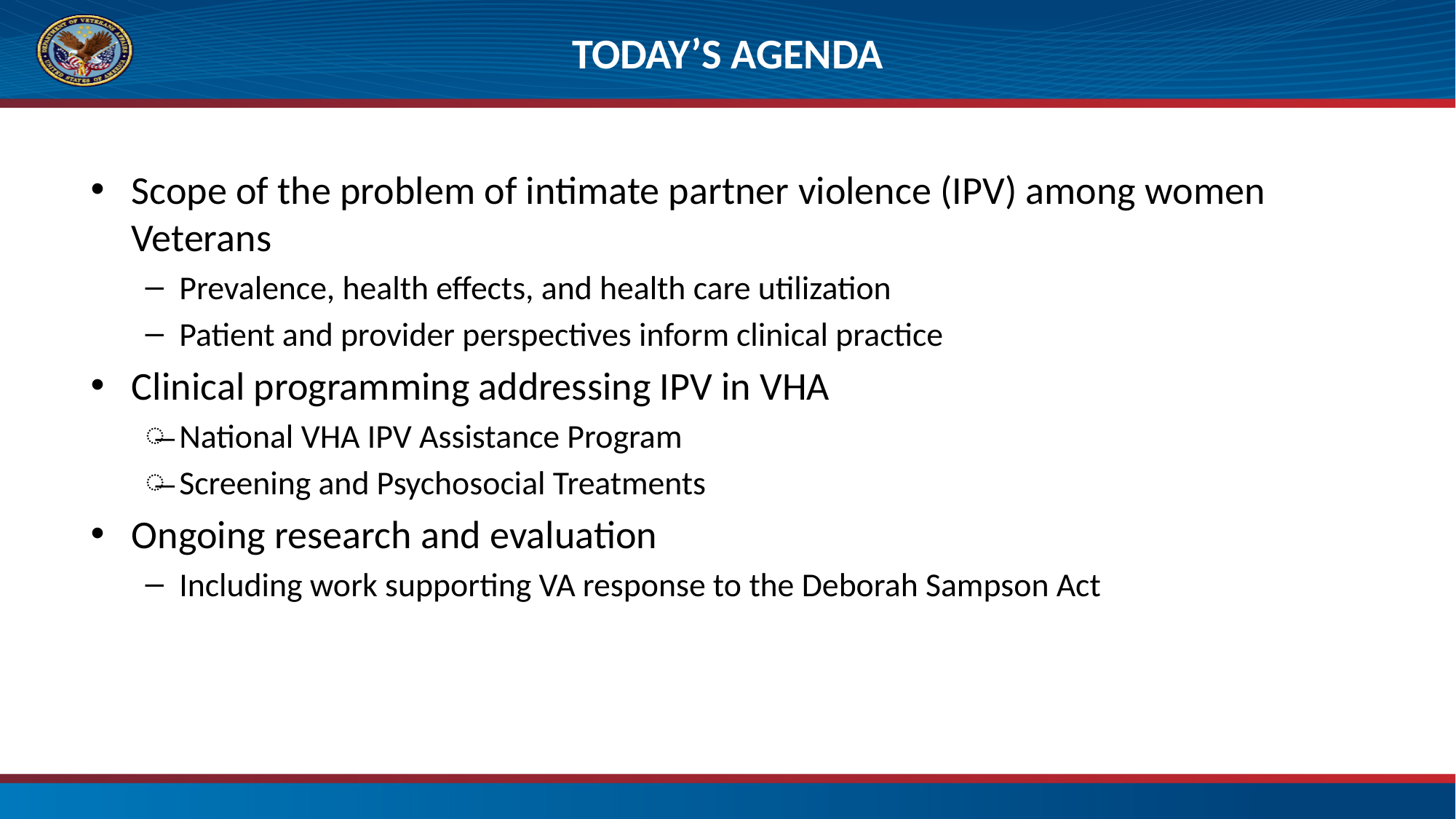

# TODAY’S AGENDA
Scope of the problem of intimate partner violence (IPV) among women Veterans
Prevalence, health effects, and health care utilization
Patient and provider perspectives inform clinical practice
Clinical programming addressing IPV in VHA
National VHA IPV Assistance Program
Screening and Psychosocial Treatments
Ongoing research and evaluation
Including work supporting VA response to the Deborah Sampson Act